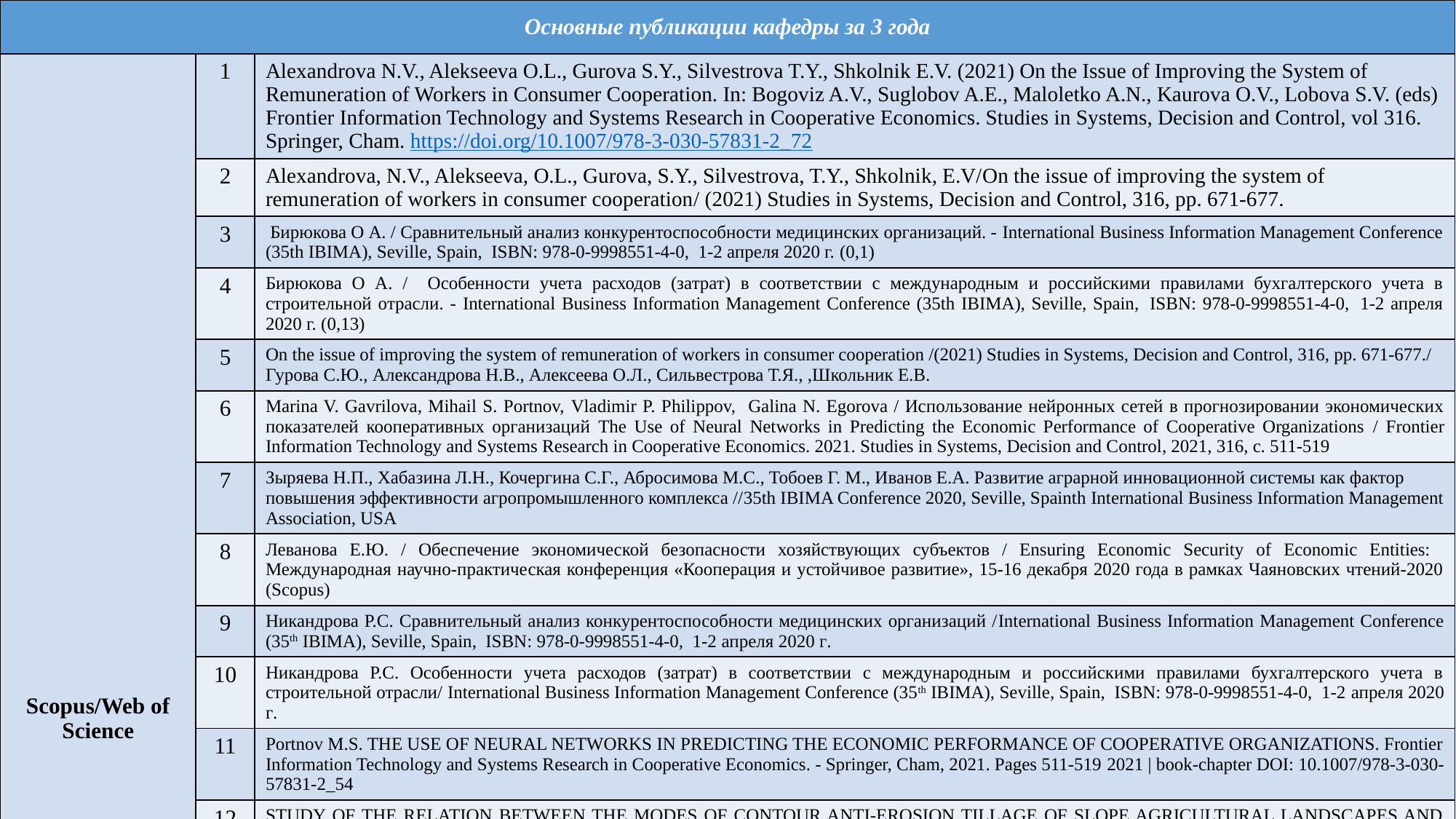

| Основные публикации кафедры за 3 года |  |  |
| --- | --- | --- |
| Scopus/Web of Science | 1 | Alexandrova N.V., Alekseeva O.L., Gurova S.Y., Silvestrova T.Y., Shkolnik E.V. (2021) On the Issue of Improving the System of Remuneration of Workers in Consumer Cooperation. In: Bogoviz A.V., Suglobov A.E., Maloletko A.N., Kaurova O.V., Lobova S.V. (eds) Frontier Information Technology and Systems Research in Cooperative Economics. Studies in Systems, Decision and Control, vol 316. Springer, Cham. https://doi.org/10.1007/978-3-030-57831-2\_72 |
|  | 2 | Alexandrova, N.V., Alekseeva, O.L., Gurova, S.Y., Silvestrova, T.Y., Shkolnik, E.V/On the issue of improving the system of remuneration of workers in consumer cooperation/ (2021) Studies in Systems, Decision and Control, 316, pp. 671-677. |
|  | 3 | Бирюкова О А. / Сравнительный анализ конкурентоспособности медицинских организаций. - International Business Information Management Conference (35th IBIMA), Seville, Spain,  ISBN: 978-0-9998551-4-0,  1-2 апреля 2020 г. (0,1) |
|  | 4 | Бирюкова О А. / Особенности учета расходов (затрат) в соответствии с международным и российскими правилами бухгалтерского учета в строительной отрасли. - International Business Information Management Conference (35th IBIMA), Seville, Spain,  ISBN: 978-0-9998551-4-0,  1-2 апреля 2020 г. (0,13) |
|  | 5 | On the issue of improving the system of remuneration of workers in consumer cooperation /(2021) Studies in Systems, Decision and Control, 316, pp. 671-677./ Гурова С.Ю., Александрова Н.В., Алексеева О.Л., Сильвестрова Т.Я., ,Школьник Е.В. |
|  | 6 | Marina V. Gavrilova, Mihail S. Portnov, Vladimir P. Philippov, Galina N. Egorova / Использование нейронных сетей в прогнозировании экономических показателей кооперативных организаций The Use of Neural Networks in Predicting the Economic Performance of Cooperative Organizations / Frontier Information Technology and Systems Research in Cooperative Economics. 2021. Studies in Systems, Decision and Control, 2021, 316, с. 511-519 |
|  | 7 | Зыряева Н.П., Хабазина Л.Н., Кочергина С.Г., Абросимова М.С., Тобоев Г. М., Иванов Е.А. Развитие аграрной инновационной системы как фактор повышения эффективности агропромышленного комплекса //35th IBIMA Conference 2020, Seville, Spainth International Business Information Management Association, USA |
|  | 8 | Леванова Е.Ю. / Обеспечение экономической безопасности хозяйствующих субъектов / Ensuring Economic Security of Economic Entities: Международная научно-практическая конференция «Кооперация и устойчивое развитие», 15-16 декабря 2020 года в рамках Чаяновских чтений-2020 (Scopus) |
|  | 9 | Никандрова Р.С. Сравнительный анализ конкурентоспособности медицинских организаций /International Business Information Management Conference (35th IBIMA), Seville, Spain, ISBN: 978-0-9998551-4-0, 1-2 апреля 2020 г. |
|  | 10 | Никандрова Р.С. Особенности учета расходов (затрат) в соответствии с международным и российскими правилами бухгалтерского учета в строительной отрасли/ International Business Information Management Conference (35th IBIMA), Seville, Spain, ISBN: 978-0-9998551-4-0, 1-2 апреля 2020 г. |
|  | 11 | Portnov M.S. THE USE OF NEURAL NETWORKS IN PREDICTING THE ECONOMIC PERFORMANCE OF COOPERATIVE ORGANIZATIONS. Frontier Information Technology and Systems Research in Cooperative Economics. - Springer, Cham, 2021. Pages 511-519 2021 | book-chapter DOI: 10.1007/978-3-030-57831-2\_54 |
|  | 12 | STUDY OF THE RELATION BETWEEN THE MODES OF CONTOUR ANTI-EROSION TILLAGE OF SLOPE AGRICULTURAL LANDSCAPES AND THE SPATIAL LOCATION OF THE MACHINE-TRACTOR AGGREGATE / Vasilyev S.A., Zatylkov N.I., Rehcnov A.V., Portnov M.S., Vasiliev A.A. В сборнике: IOP Conference Series: Materials Science and Engineering. Krasnoyarsk Science and Technology City Hall of the Russian Union of Scientific and Engineering Associations. 2020. С. 62042. |
|  | 13 | Rechnov A., The Use of Neural Networks in Predicting the Economic Performance of Cooperative Organizations 2021 | book-chapter DOI: 10.1007/978-3-030-57831-2\_54 |
|  | 14 | SIMULATION OF DRIP IRRIGATION ON SLOPE LANDS Alekseev V., Chuchkalov S.I., Philippov V., Rechnov A., Vasiliev S.A., Krasnov V. В сборнике: BIO Web of Conferences. International Scientific-Practical Conference “Agriculture and Food Security: Technology, Innovation, Markets, Human Resources” (FIES 2019). 2020. С. 00218. |
|  | 15 | THE USE OF NEURAL NETWORKS TO ASSESS THE CRUMBLING OF SOIL BY THE WORKING BODIES OF TILLAGE MACHINES AND IMPLEMENTS Maksimov I., Lukina D., Alekseev V., Rechnov A., Mihaylov A. В сборнике: Proceedings of the 30th International Business Information Management Association Conference, IBIMA 2017 - Vision 2020: Sustainable Economic development, Innovation Management, and Global Growth. 2017. С. 5510-5515. |
|  | 16 | T.Y. Serebryakova, N.A. Prodanova, N.S. Plaskova, F.A. Khamkhoeva , R. S. Yandiev, E.A. Ivanov . Methodological Approaches for Strategic Economic Analysis // International Journal of Economics and Business Administration Volume VII, Issue 3, 2019 , pp. 305-316 |
|  | 17 | Serebryakova, T.Y., Kurtaeva, O.Y. Theoretical Justification and Practice of Risk Management for Economic Security of the Dealer Networks of Carmakers // Lecture Notes in Networks and Systems, 2020, 115, с.201-213, doi.org/10.1007/978-3-030-40749-0\_24 |
|  | 18 | Serebryakova, T.Y., Fedorova, L.P., Gordeyeva, O.G., Malinovskaya, N.V. Risks and internal control in the organization management // Journal of Advanced Research in Dynamical and Control Systems, 2020, 12(7 Special Issue), с. 322-331, DOI: 10.5373 / JARDCS/V12SP7 / 20202113 |
|  | 19 | Ivanov, E.A., Makushev, A.E., Kornilova, L.M., Malinina L.Yu, Khristolyubova W.W, Khristolyubov, S.N.,  Serebryakova, T.Yu. Accounting and analytical support: Stages and prospects of development in the Russian Federation // Institute of Physics Publishing, IOP Conference Series: Earth and Environmental Science, 2020, 433(1), 012044, DOI:10.1088/1755-1315/433/1/012044 |
|  | 20 | Fedorova, L.P., Serebryakova, T.Y., Semenov, A.A., Nikolaeva, A.V., Stolyarova, T.V. The mechanism for ensuring economic security of consumer cooperation organizations // Studies in Systems, Decision and Control, 2021, 316, стр. 815–824 |